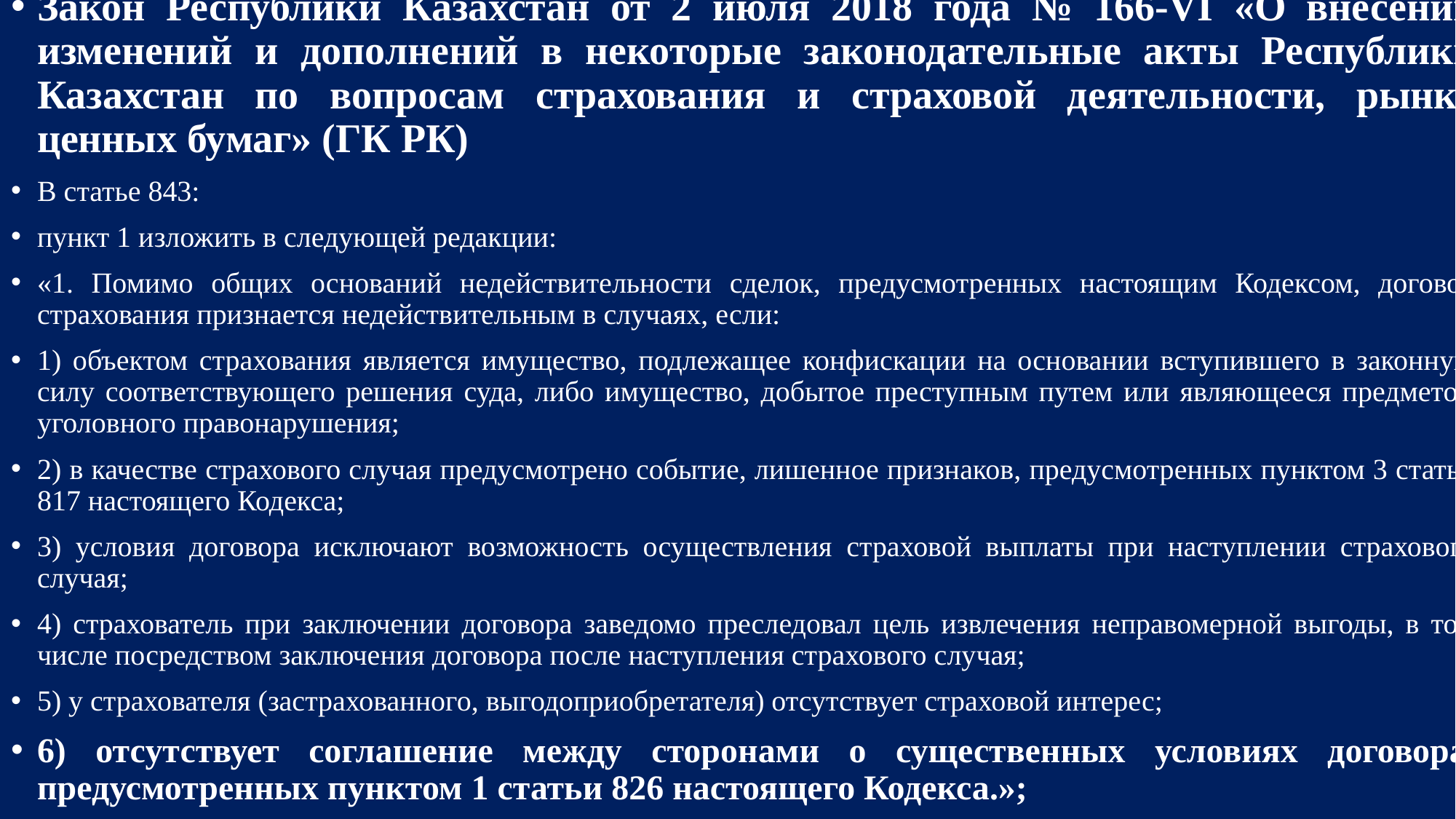

Закон Республики Казахстан от 2 июля 2018 года № 166-VI «О внесении изменений и дополнений в некоторые законодательные акты Республики Казахстан по вопросам страхования и страховой деятельности, рынка ценных бумаг» (ГК РК)
В статье 843:
пункт 1 изложить в следующей редакции:
«1. Помимо общих оснований недействительности сделок, предусмотренных настоящим Кодексом, договор страхования признается недействительным в случаях, если:
1) объектом страхования является имущество, подлежащее конфискации на основании вступившего в законную силу соответствующего решения суда, либо имущество, добытое преступным путем или являющееся предметом уголовного правонарушения;
2) в качестве страхового случая предусмотрено событие, лишенное признаков, предусмотренных пунктом 3 статьи 817 настоящего Кодекса;
3) условия договора исключают возможность осуществления страховой выплаты при наступлении страхового случая;
4) страхователь при заключении договора заведомо преследовал цель извлечения неправомерной выгоды, в том числе посредством заключения договора после наступления страхового случая;
5) у страхователя (застрахованного, выгодоприобретателя) отсутствует страховой интерес;
6) отсутствует соглашение между сторонами о существенных условиях договора, предусмотренных пунктом 1 статьи 826 настоящего Кодекса.»;